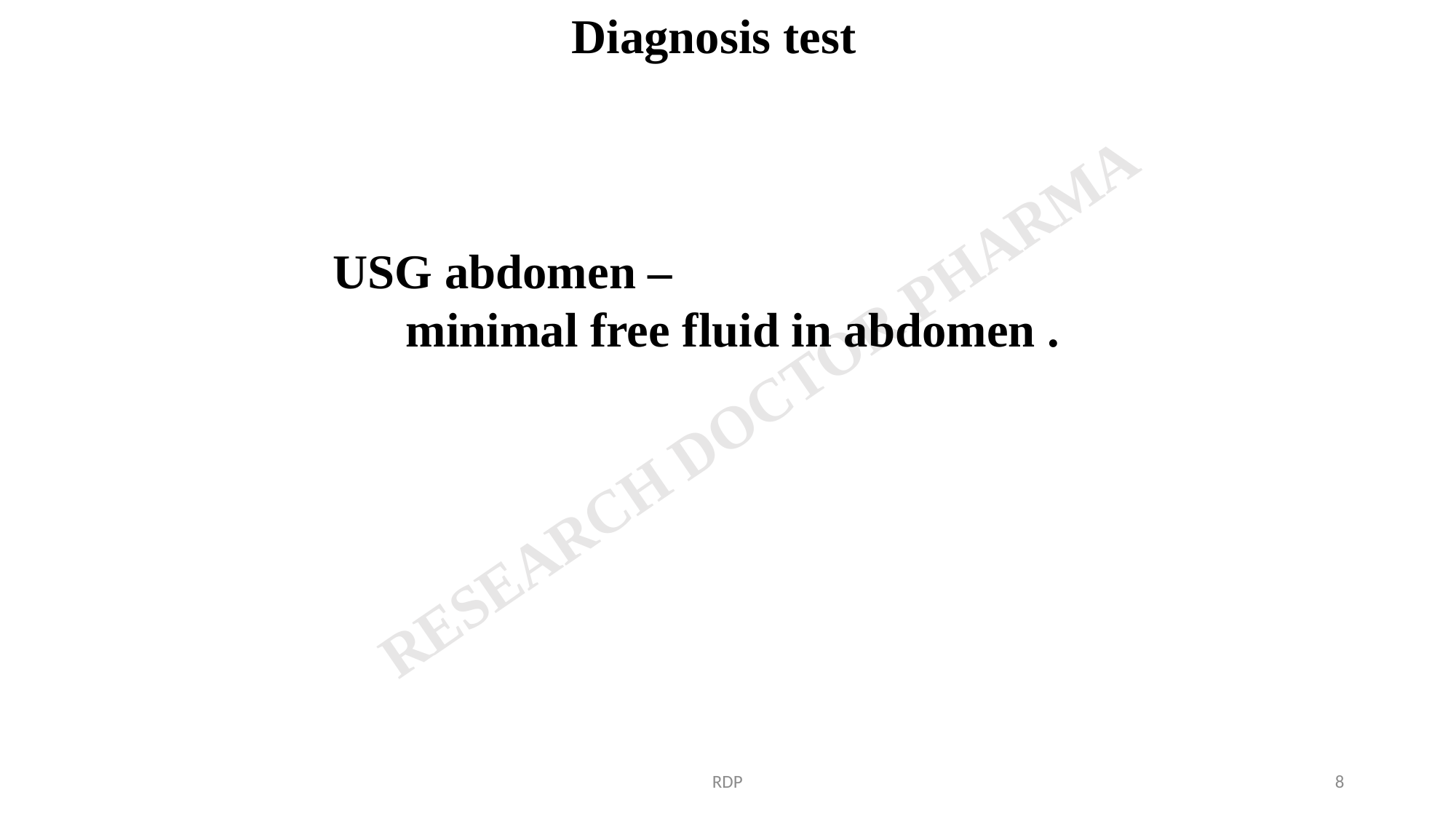

Diagnosis test
USG abdomen –
      minimal free fluid in abdomen .
RDP
8